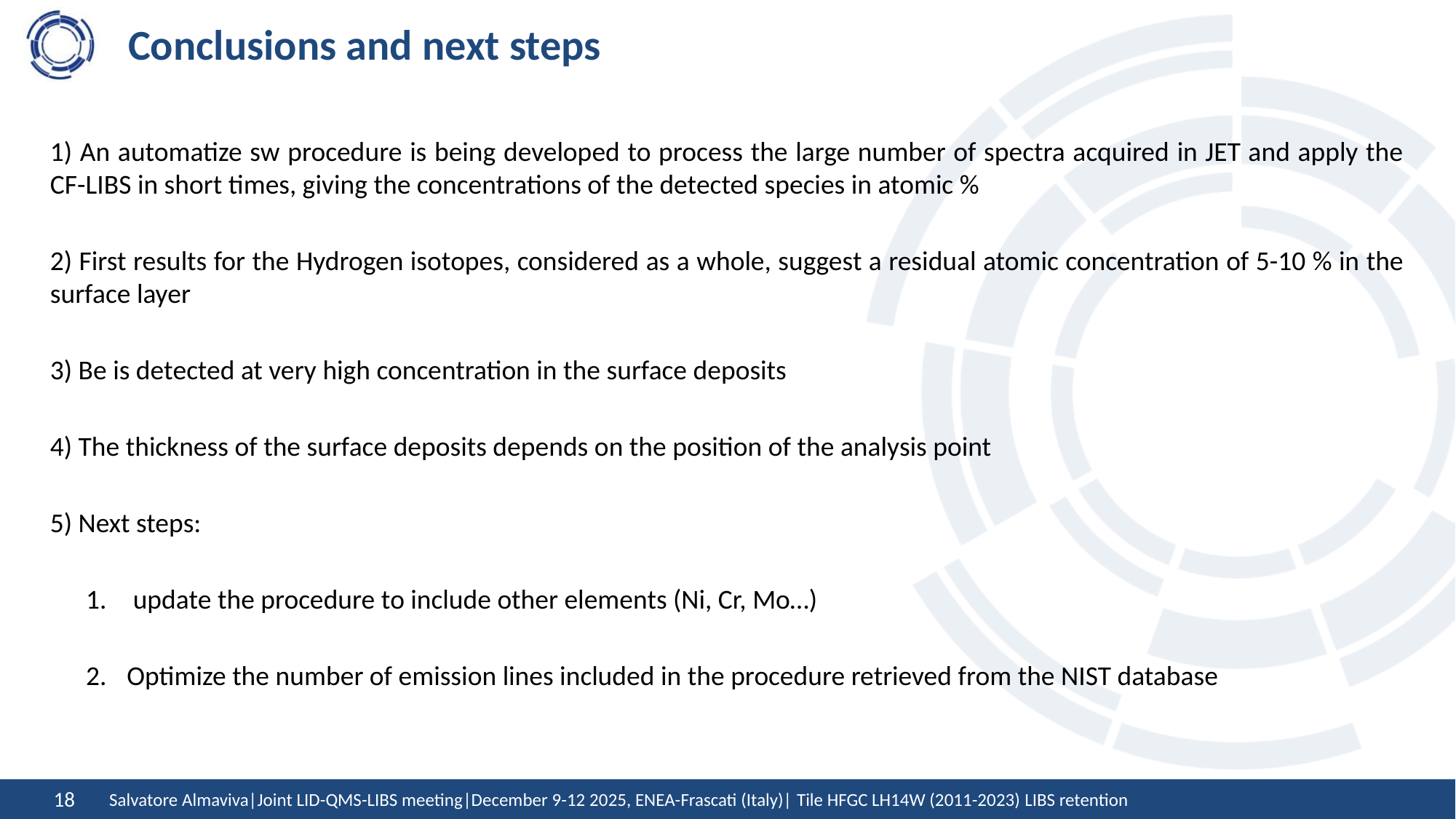

# Conclusions and next steps

1) An automatize sw procedure is being developed to process the large number of spectra acquired in JET and apply the CF-LIBS in short times, giving the concentrations of the detected species in atomic %

2) First results for the Hydrogen isotopes, considered as a whole, suggest a residual atomic concentration of 5-10 % in the surface layer

3) Be is detected at very high concentration in the surface deposits

4) The thickness of the surface deposits depends on the position of the analysis point

5) Next steps:

 update the procedure to include other elements (Ni, Cr, Mo…)

Optimize the number of emission lines included in the procedure retrieved from the NIST database
Salvatore Almaviva|Joint LID-QMS-LIBS meeting|December 9-12 2025, ENEA-Frascati (Italy)| Tile HFGC LH14W (2011-2023) LIBS retention
18